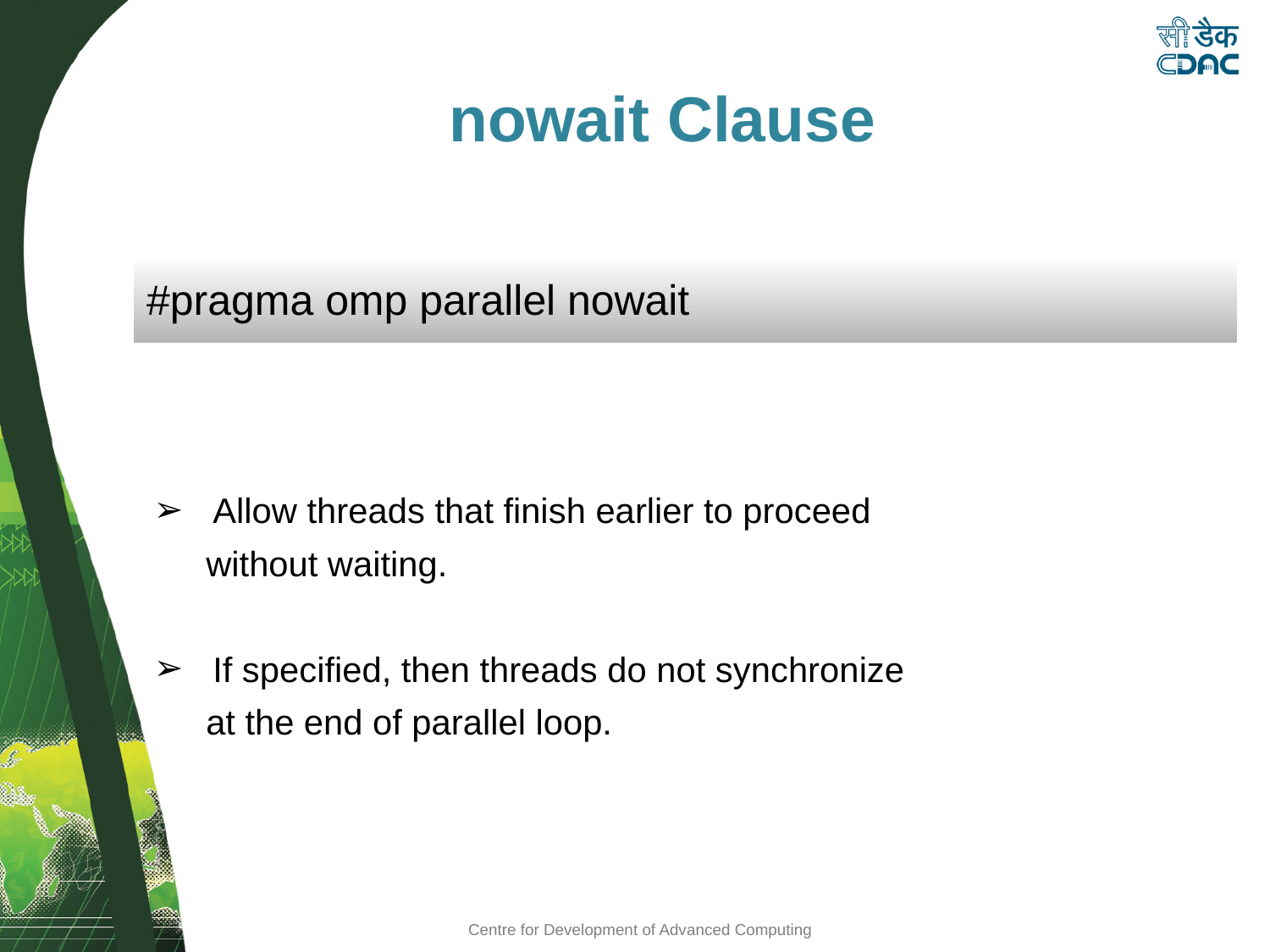

nowait Clause
#pragma omp parallel nowait

 Allow threads that finish earlier to proceed
     without waiting.

 If specified, then threads do not synchronize
     at the end of parallel loop.